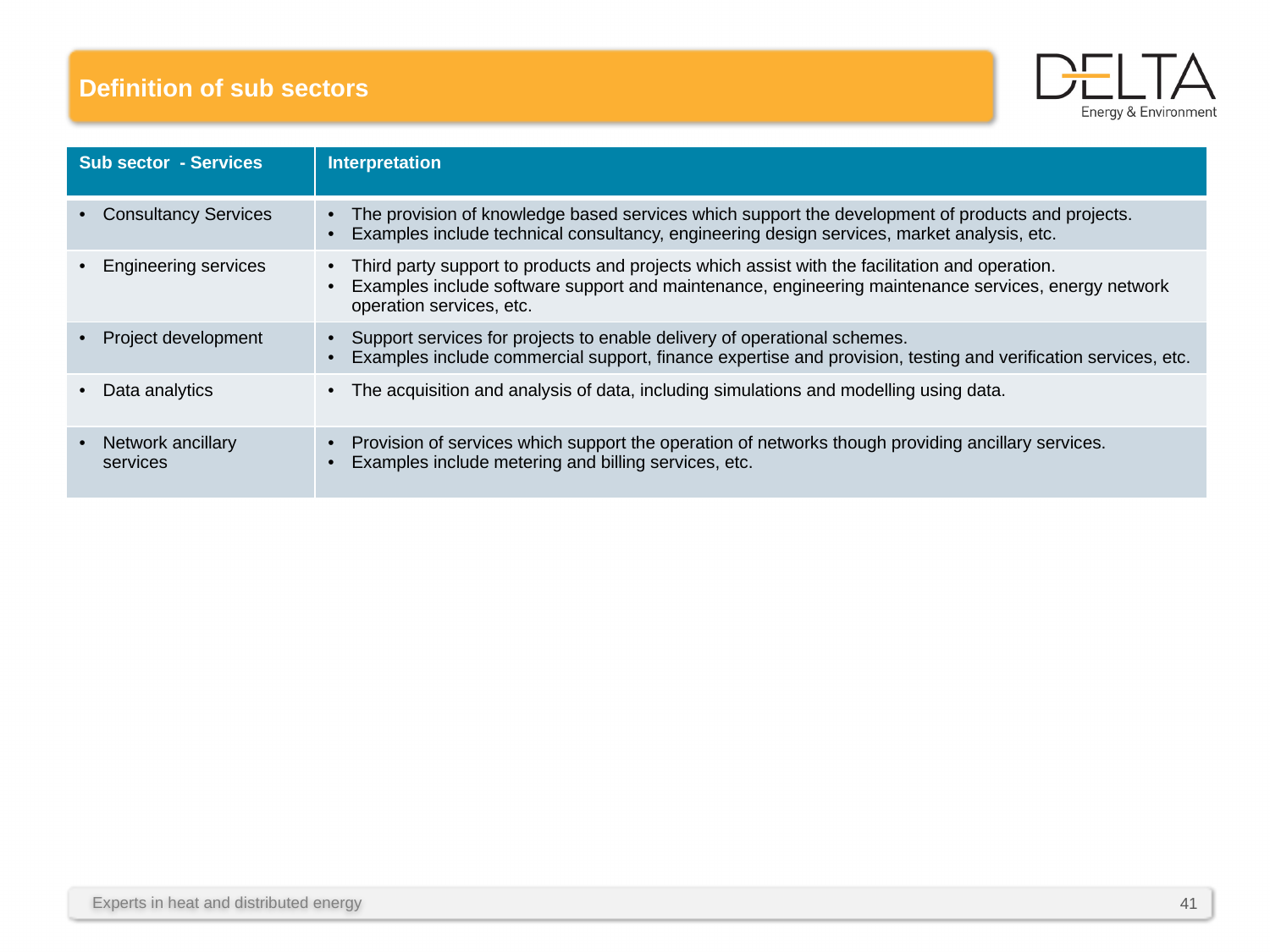

# Definition of sub sectors
| Sub sector - Services | Interpretation |
| --- | --- |
| Consultancy Services | The provision of knowledge based services which support the development of products and projects. Examples include technical consultancy, engineering design services, market analysis, etc. |
| Engineering services | Third party support to products and projects which assist with the facilitation and operation. Examples include software support and maintenance, engineering maintenance services, energy network operation services, etc. |
| Project development | Support services for projects to enable delivery of operational schemes. Examples include commercial support, finance expertise and provision, testing and verification services, etc. |
| Data analytics | The acquisition and analysis of data, including simulations and modelling using data. |
| Network ancillary services | Provision of services which support the operation of networks though providing ancillary services. Examples include metering and billing services, etc. |